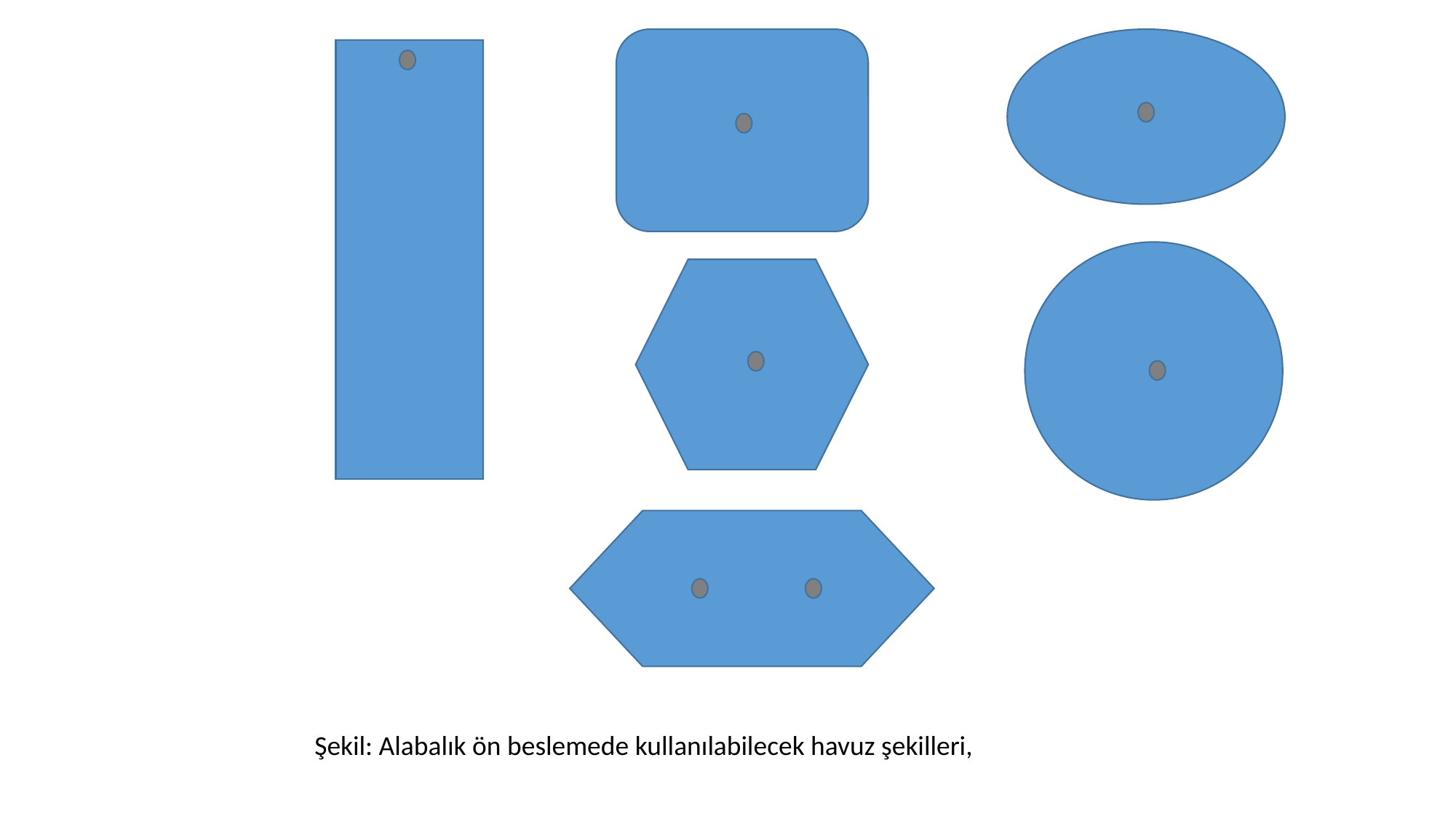

Şekil: Alabalık ön beslemede kullanılabilecek havuz şekilleri,